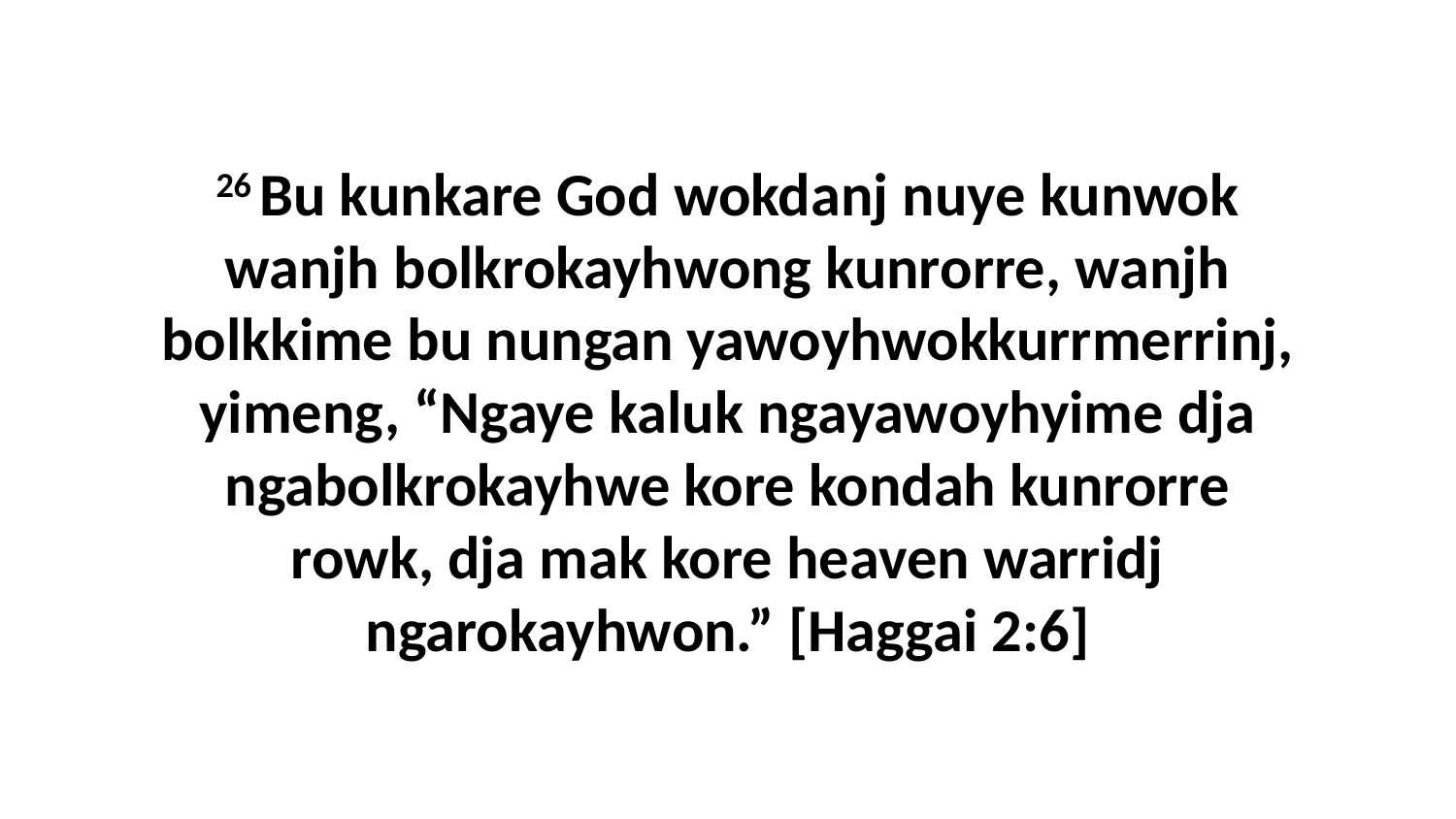

26 Bu kunkare God wokdanj nuye kunwok wanjh bolkrokayhwong kunrorre, wanjh bolkkime bu nungan yawoyhwokkurrmerrinj, yimeng, “Ngaye kaluk ngayawoyhyime dja ngabolkrokayhwe kore kondah kunrorre rowk, dja mak kore heaven warridj ngarokayhwon.” [Haggai 2:6]